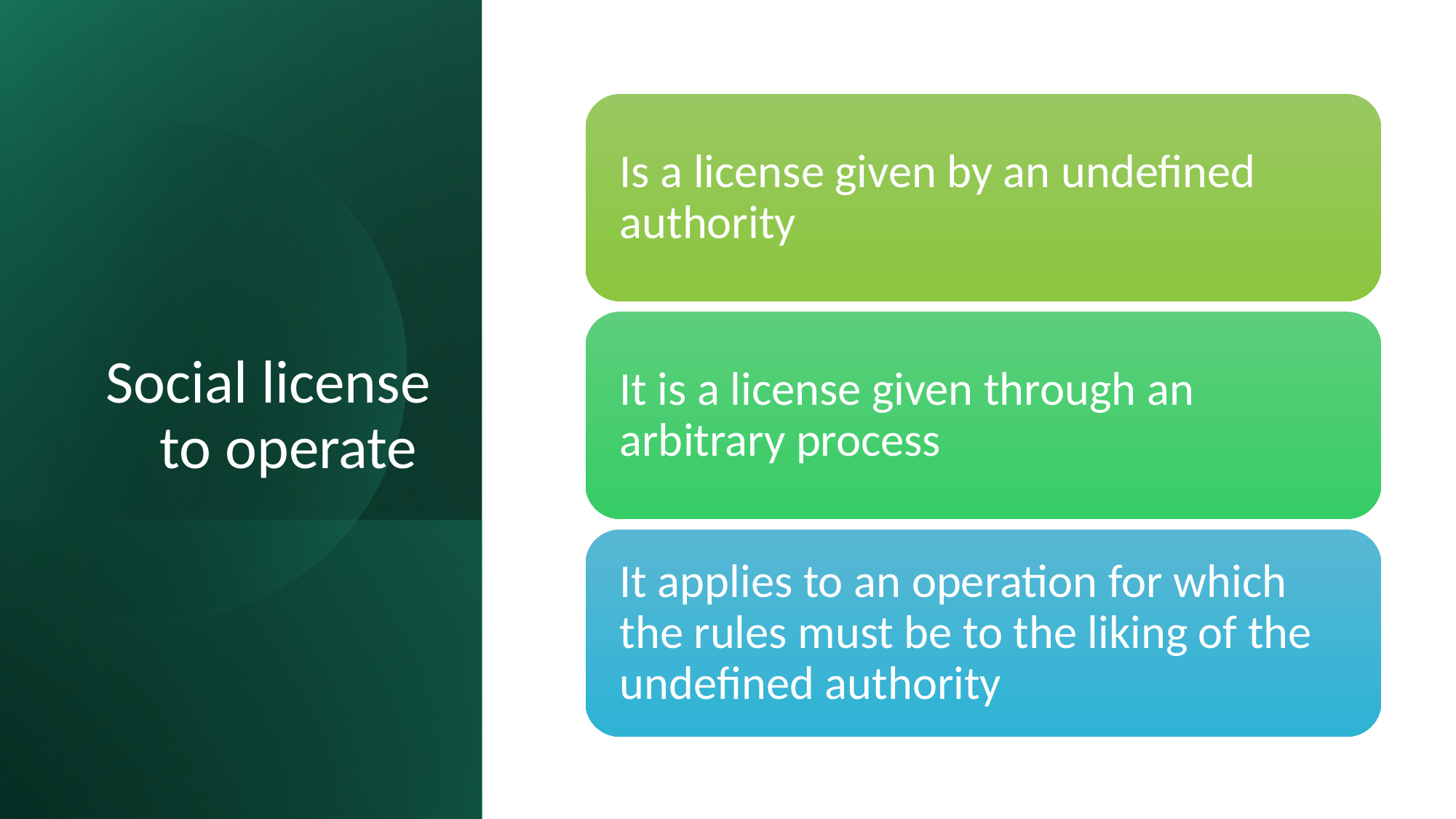

Is a license given by an undefined authority
It is a license given through an arbitrary process
It applies to an operation for which the rules must be to the liking of the undefined authority

# Social license to operate